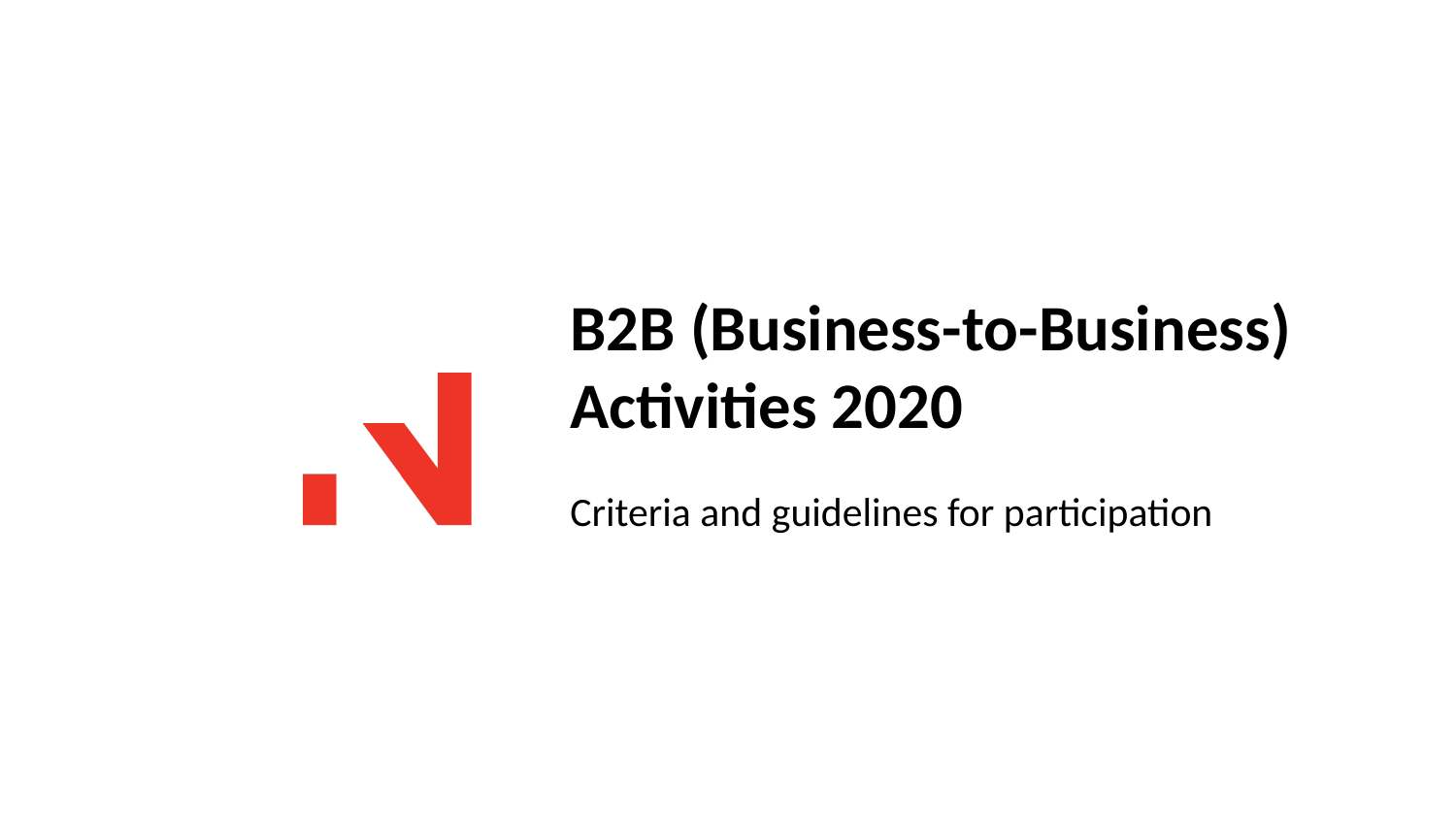

# B2B (Business-to-Business) Activities 2020
Criteria and guidelines for participation